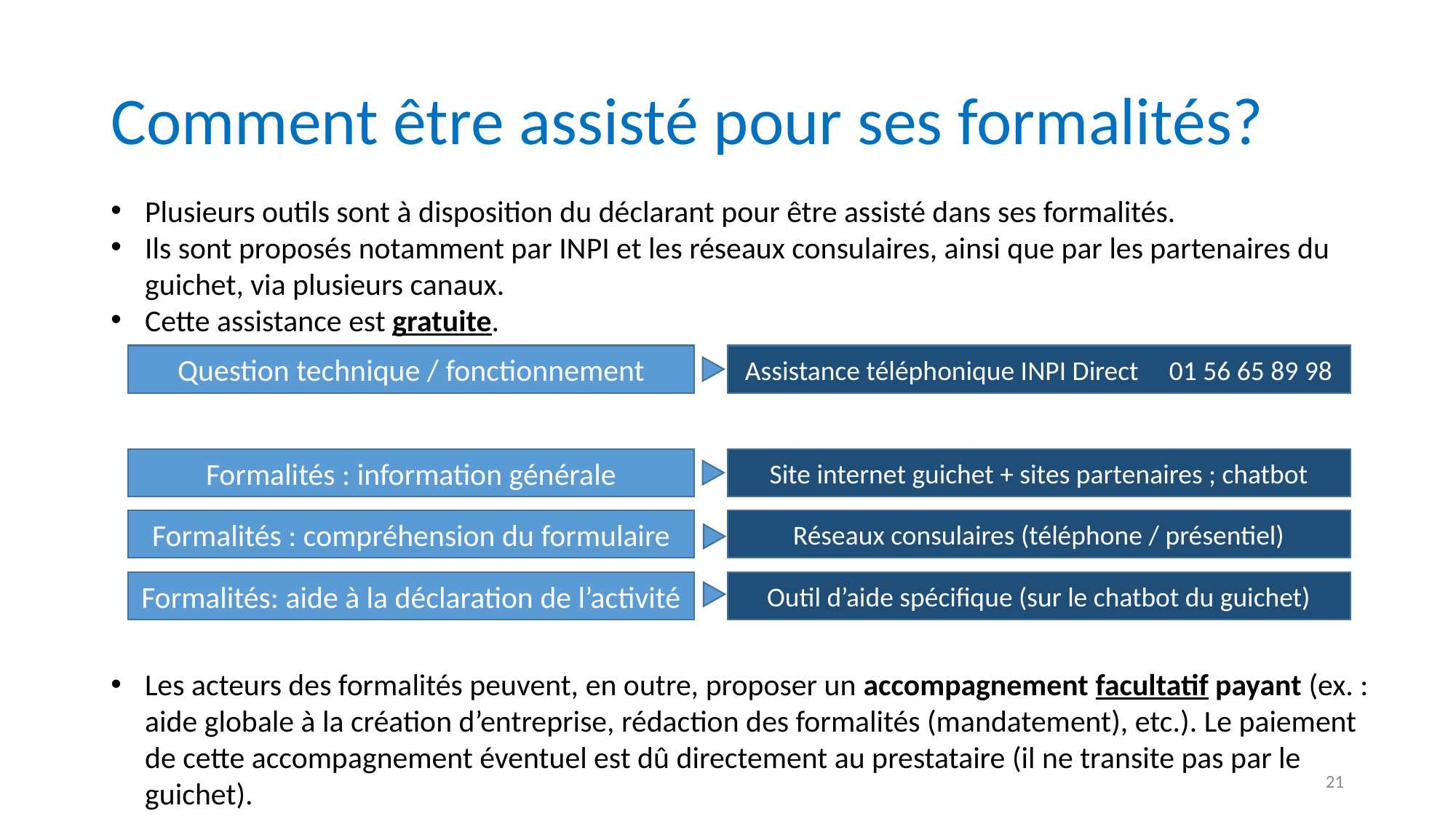

# Comment être assisté pour ses formalités?
Plusieurs outils sont à disposition du déclarant pour être assisté dans ses formalités.
Ils sont proposés notamment par INPI et les réseaux consulaires, ainsi que par les partenaires du guichet, via plusieurs canaux.
Cette assistance est gratuite.

Les acteurs des formalités peuvent, en outre, proposer un accompagnement facultatif payant (ex. : aide globale à la création d’entreprise, rédaction des formalités (mandatement), etc.). Le paiement de cette accompagnement éventuel est dû directement au prestataire (il ne transite pas par le guichet).

Question technique / fonctionnement
Assistance téléphonique INPI Direct     01 56 65 89 98

Formalités : information générale
Site internet guichet + sites partenaires ; chatbot

Réseaux consulaires (téléphone / présentiel)
Formalités : compréhension du formulaire

Outil d’aide spécifique (sur le chatbot du guichet)
Formalités: aide à la déclaration de l’activité

21